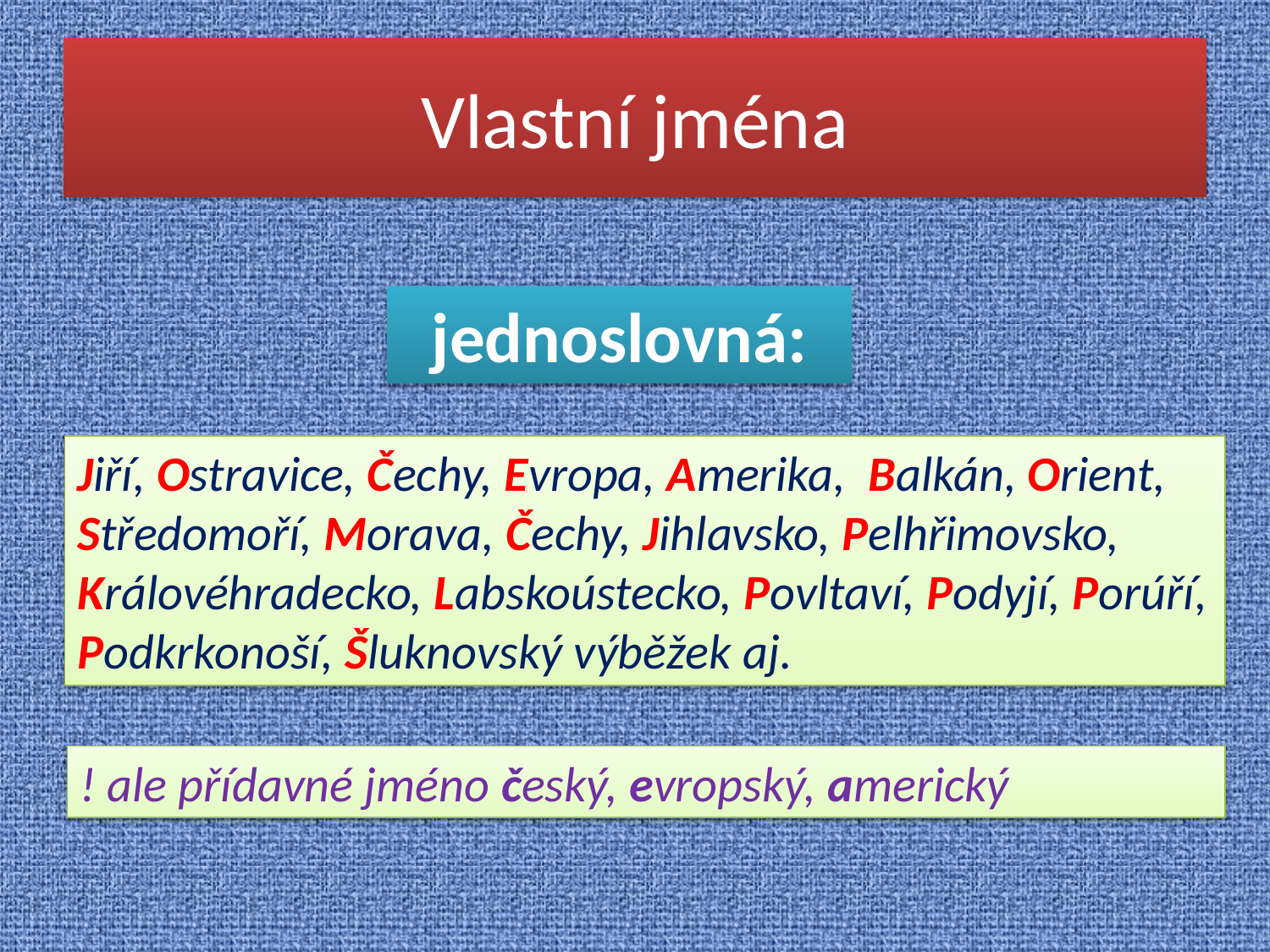

# Vlastní jména
  jednoslovná:
Jiří, Ostravice, Čechy, Evropa, Amerika,  Balkán, Orient, Středomoří, Morava, Čechy, Jihlavsko, Pelhřimovsko, Královéhradecko, Labskoústecko, Povltaví, Podyjí, Porúří, Podkrkonoší, Šluknovský výběžek aj.
! ale přídavné jméno český, evropský, americký